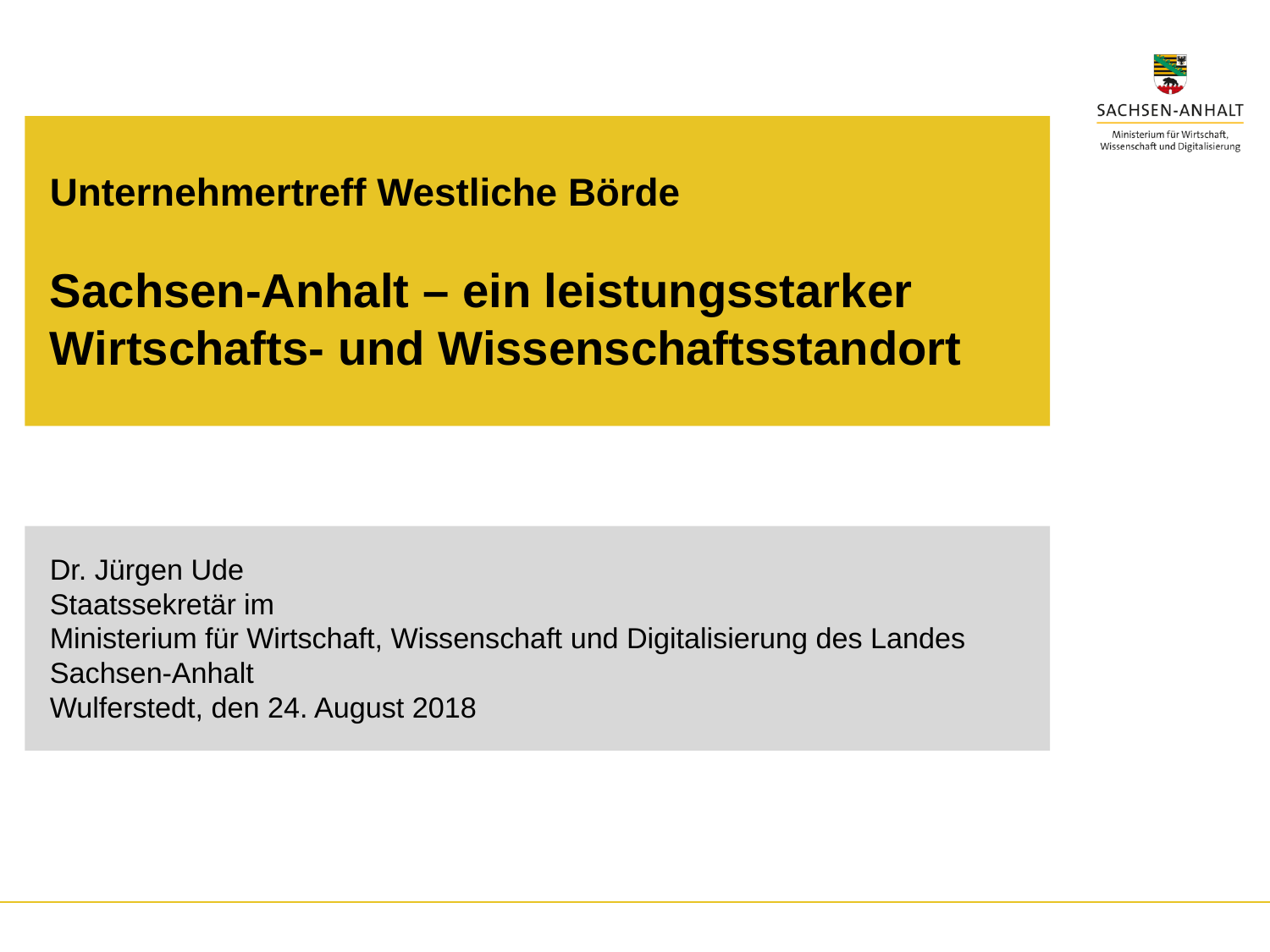

# Unternehmertreff Westliche Börde Sachsen-Anhalt – ein leistungsstarker Wirtschafts- und Wissenschaftsstandort
Dr. Jürgen Ude
Staatssekretär im
Ministerium für Wirtschaft, Wissenschaft und Digitalisierung des Landes Sachsen-Anhalt
Wulferstedt, den 24. August 2018